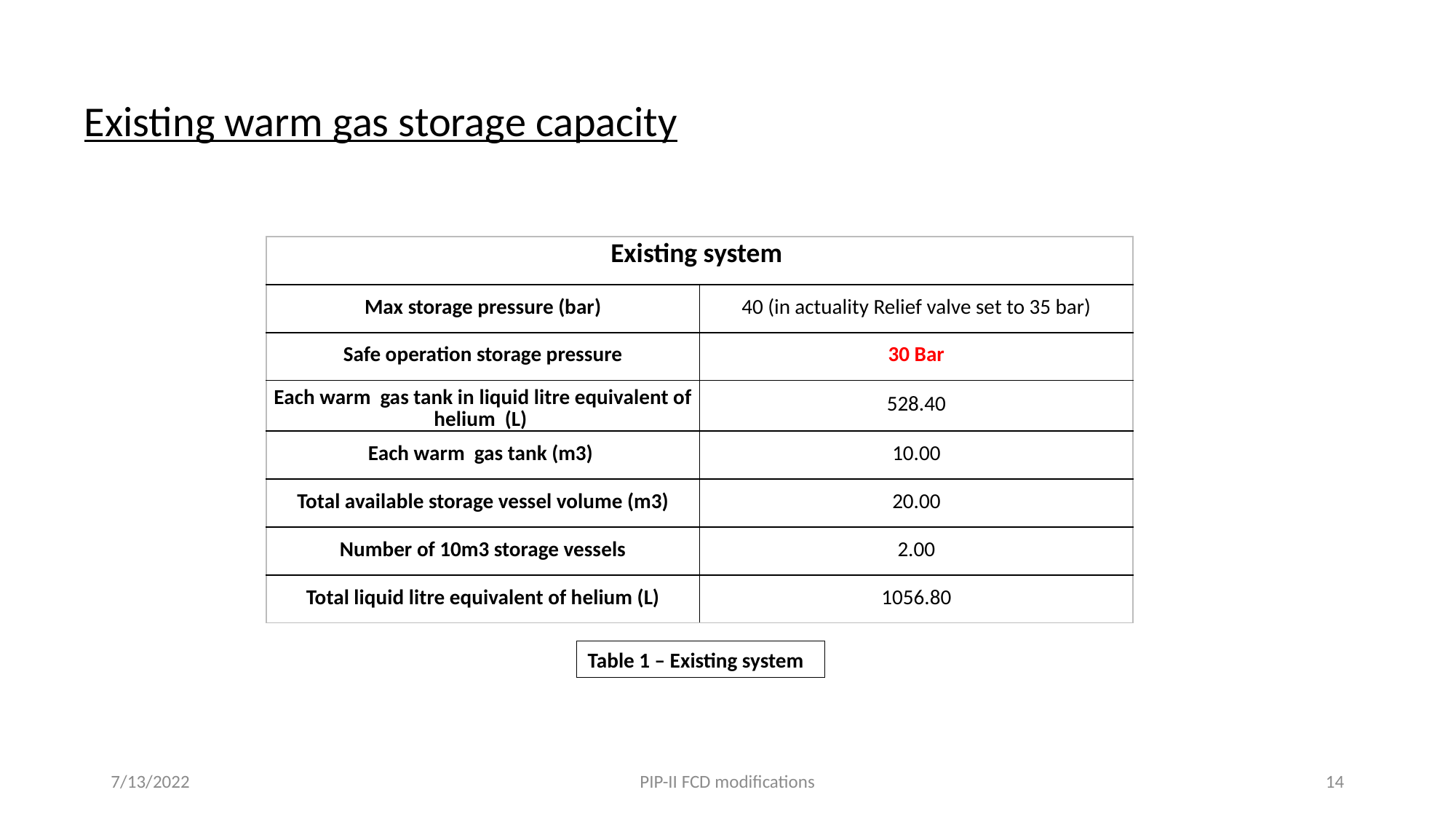

# Existing warm gas storage capacity
| Existing system |  |
| --- | --- |
| Max storage pressure (bar) | 40 (in actuality Relief valve set to 35 bar) |
| Safe operation storage pressure | 30 Bar |
| Each warm gas tank in liquid litre equivalent of helium (L) | 528.40 |
| Each warm gas tank (m3) | 10.00 |
| Total available storage vessel volume (m3) | 20.00 |
| Number of 10m3 storage vessels | 2.00 |
| Total liquid litre equivalent of helium (L) | 1056.80 |
Table 1 – Existing system
7/13/2022
PIP-II FCD modifications
14